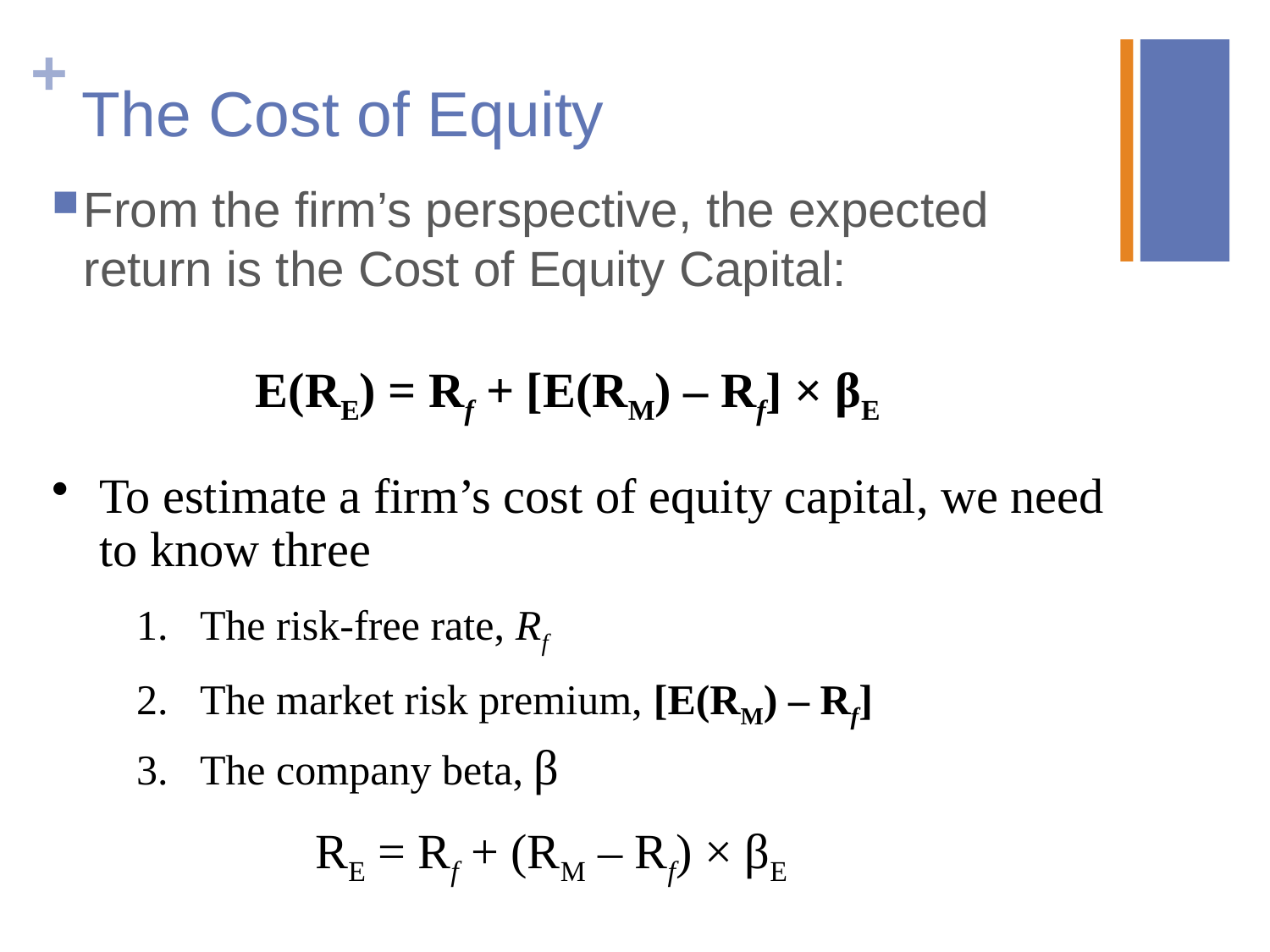

# The Cost of Equity
From the firm’s perspective, the expected return is the Cost of Equity Capital:

E(RE) = Rf + [E(RM) – Rf] × βE
To estimate a firm’s cost of equity capital, we need to know three

The risk-free rate, Rf
The market risk premium, [E(RM) – Rf]
The company beta, β
               RE = Rf + (RM – Rf) × βE